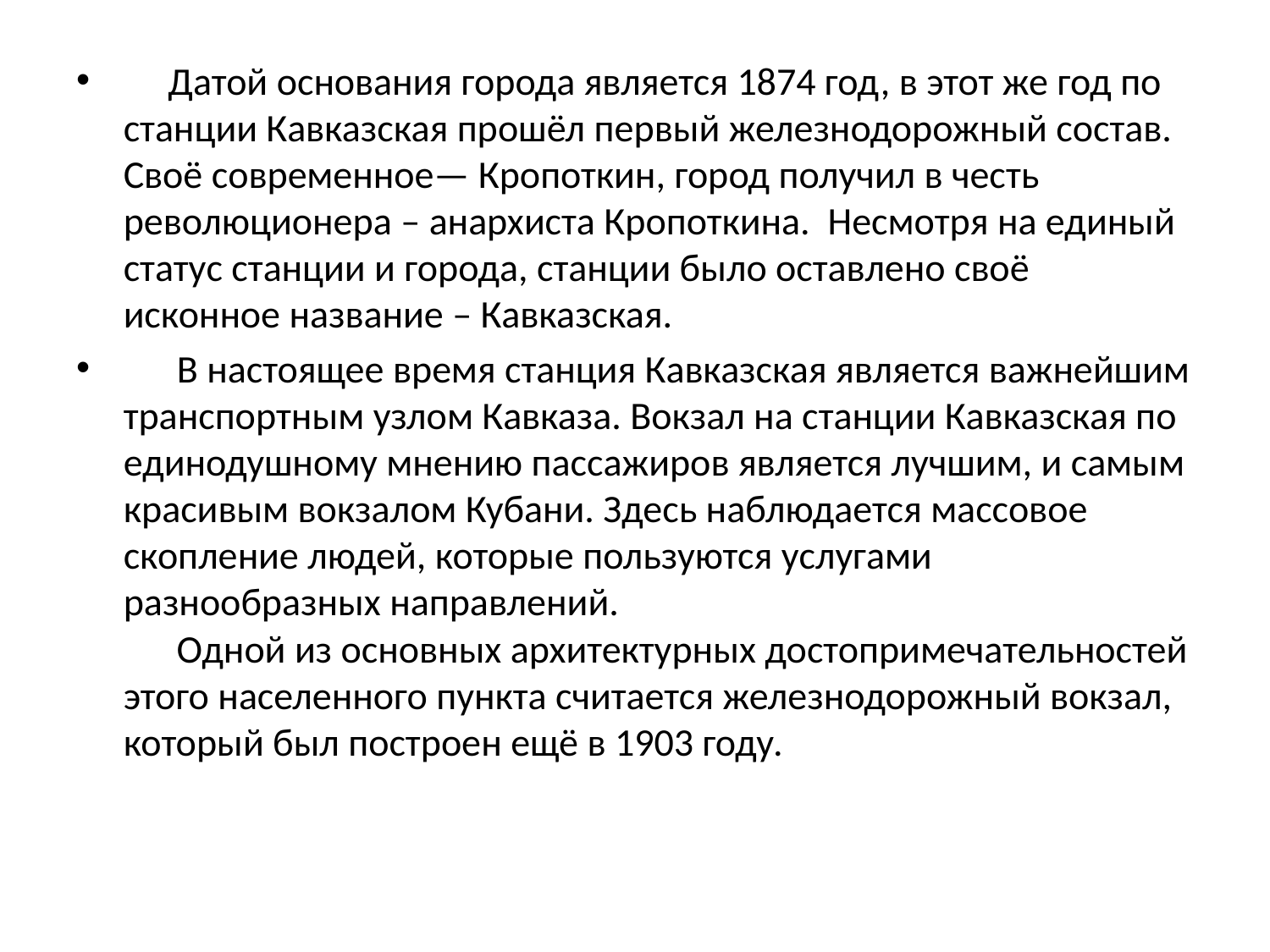

#
     Датой основания города является 1874 год, в этот же год по станции Кавказская прошёл первый железнодорожный состав.  Своё современное— Кропоткин, город получил в честь революционера – анархиста Кропоткина.  Несмотря на единый статус станции и города, станции было оставлено своё исконное название – Кавказская.
      В настоящее время станция Кавказская является важнейшим транспортным узлом Кавказа. Вокзал на станции Кавказская по единодушному мнению пассажиров является лучшим, и самым красивым вокзалом Кубани. Здесь наблюдается массовое скопление людей, которые пользуются услугами разнообразных направлений. 
      Одной из основных архитектурных достопримечательностей этого населенного пункта считается железнодорожный вокзал, который был построен ещё в 1903 году.